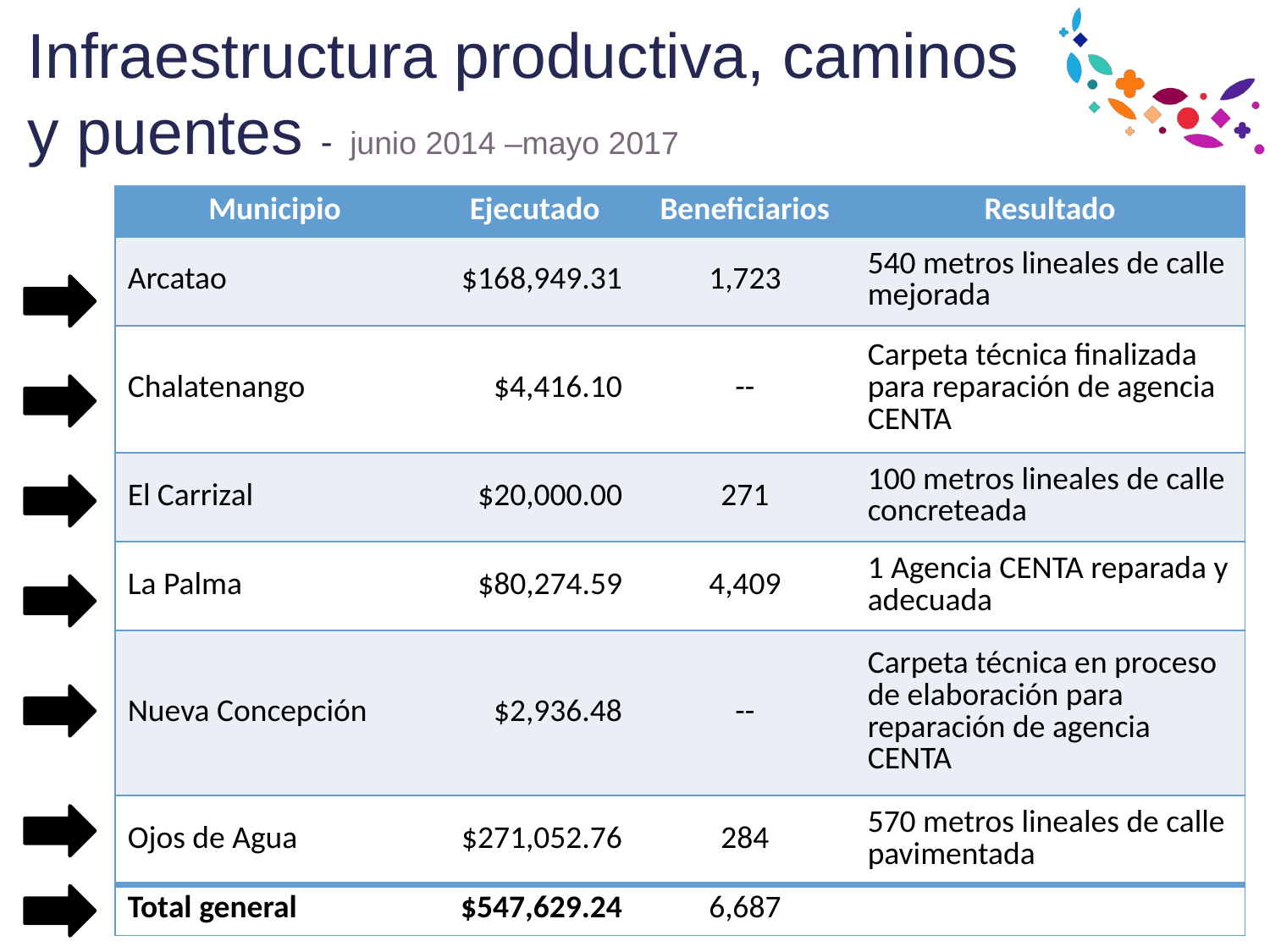

# Infraestructura productiva, caminos y puentes - junio 2014 –mayo 2017

| Municipio | Ejecutado | Beneficiarios | Resultado |
| --- | --- | --- | --- |
| Arcatao | $168,949.31 | 1,723 | 540 metros lineales de calle mejorada |
| Chalatenango | $4,416.10 | -- | Carpeta técnica finalizada para reparación de agencia CENTA |
| El Carrizal | $20,000.00 | 271 | 100 metros lineales de calle concreteada |
| La Palma | $80,274.59 | 4,409 | 1 Agencia CENTA reparada y adecuada |
| Nueva Concepción | $2,936.48 | -- | Carpeta técnica en proceso de elaboración para reparación de agencia CENTA |
| Ojos de Agua | $271,052.76 | 284 | 570 metros lineales de calle pavimentada |
| Total general | $547,629.24 | 6,687 |  |